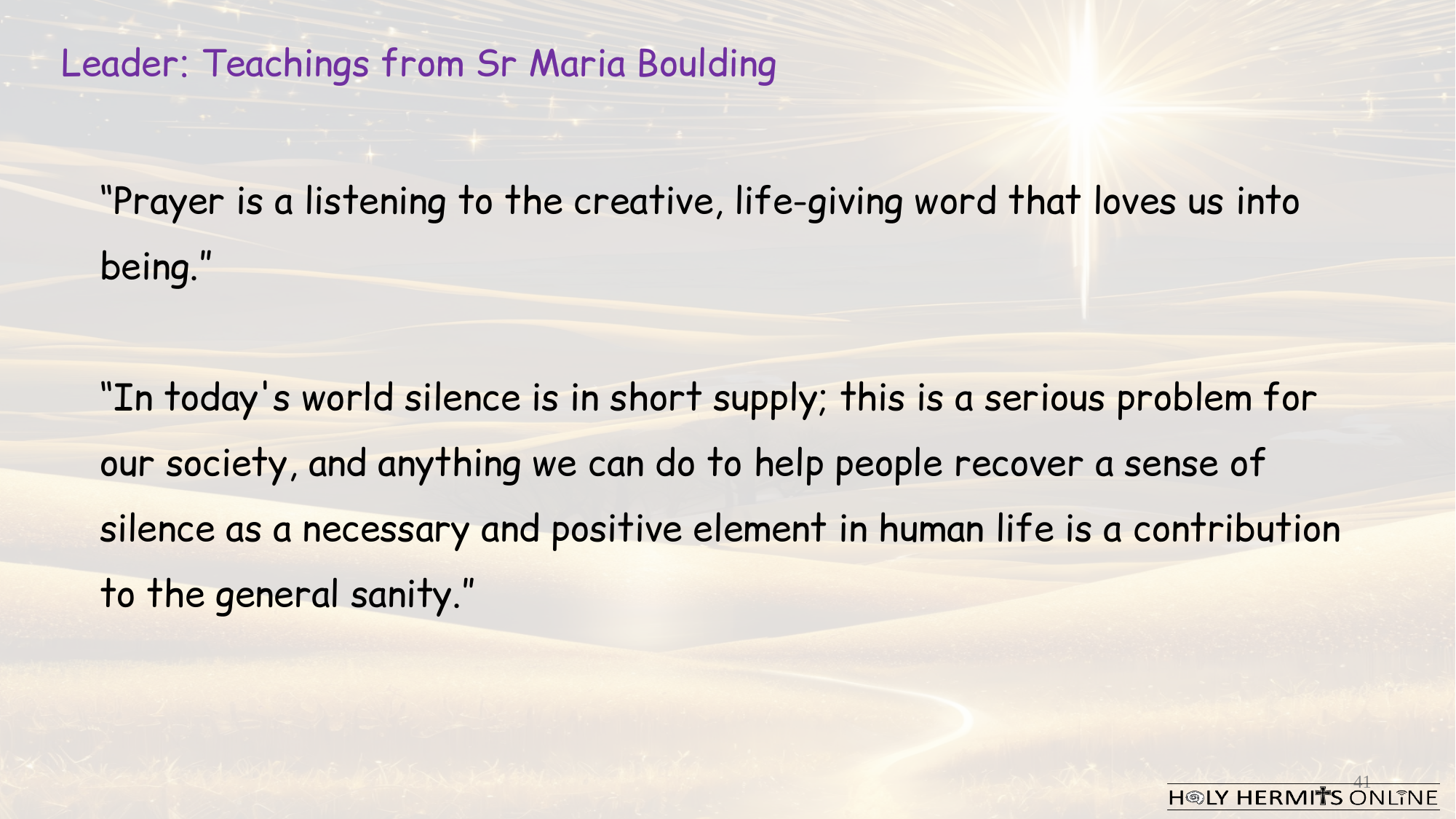

Leader: Teachings from Sr Maria Boulding
“Prayer is a listening to the creative, life-giving word that loves us into being.”

“In today's world silence is in short supply; this is a serious problem for our society, and anything we can do to help people recover a sense of silence as a necessary and positive element in human life is a contribution to the general sanity.”
41